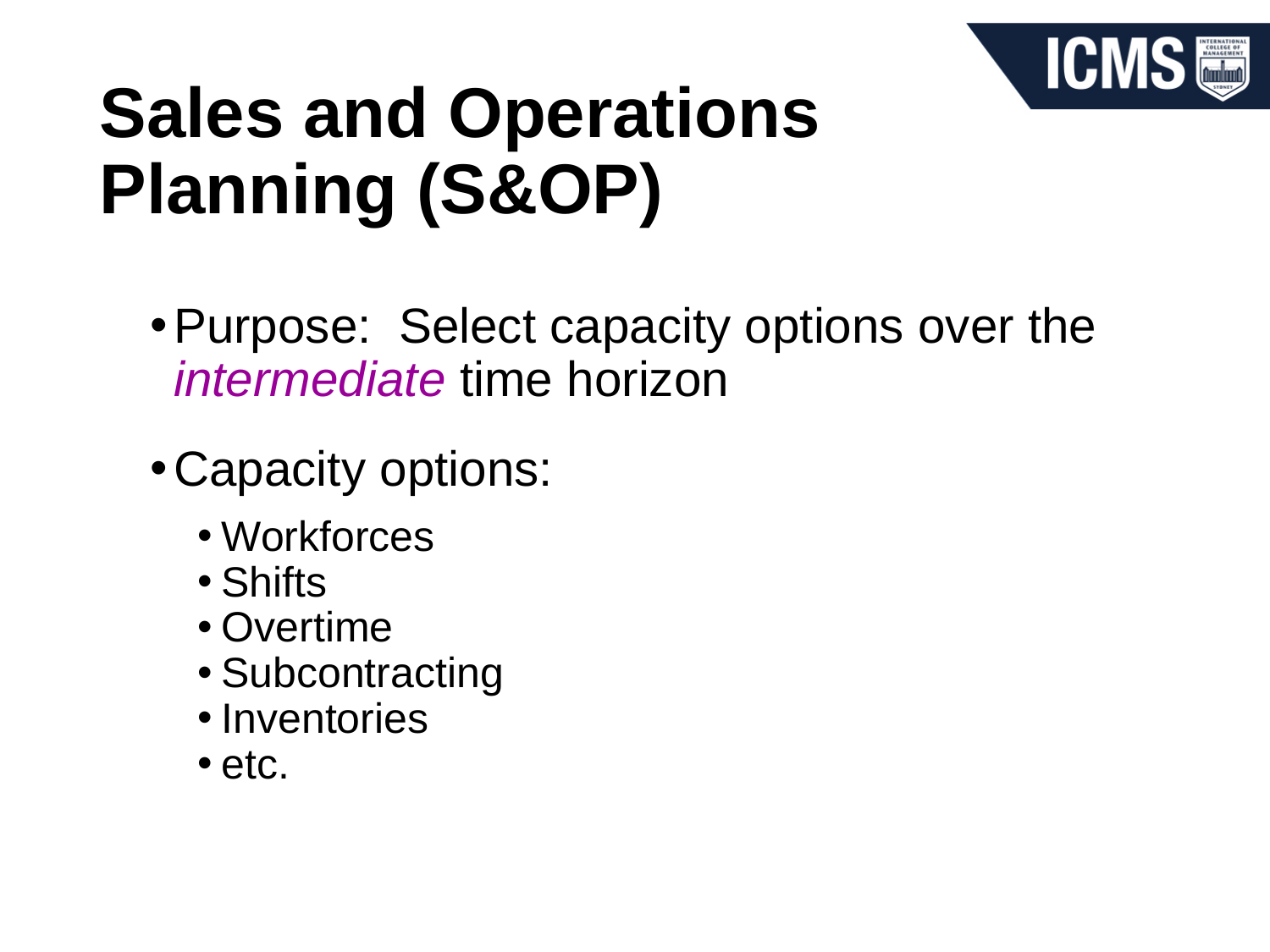

# Sales and Operations Planning (S&OP)
Purpose:  Select capacity options over the intermediate time horizon
Capacity options:
Workforces
Shifts
Overtime
Subcontracting
Inventories
etc.